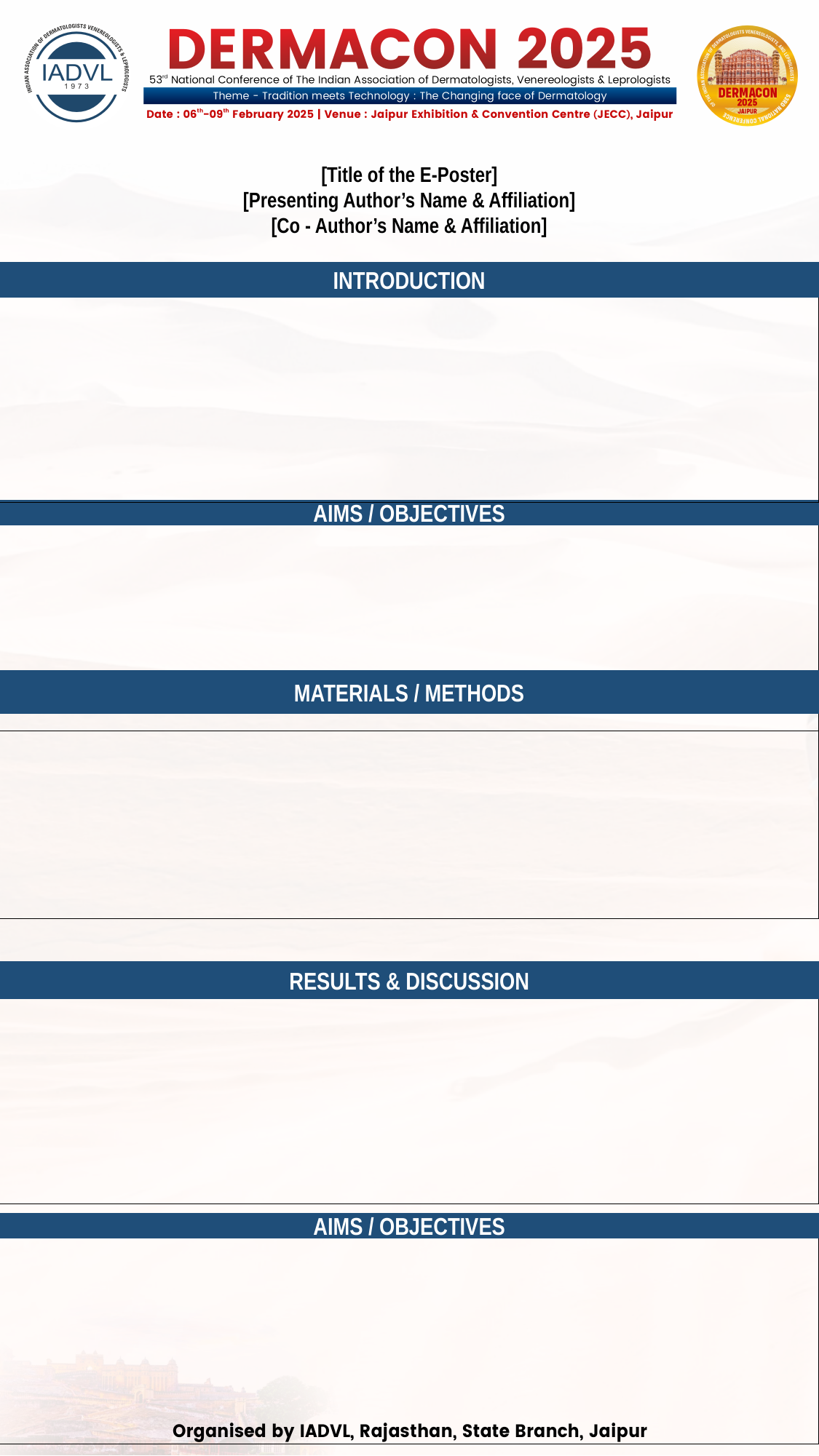

[Title of the E-Poster]
[Presenting Author’s Name & Affiliation]
[Co - Author’s Name & Affiliation]

INTRODUCTION

AIMS / OBJECTIVES

MATERIALS / METHODS

RESULTS & DISCUSSION

AIMS / OBJECTIVES